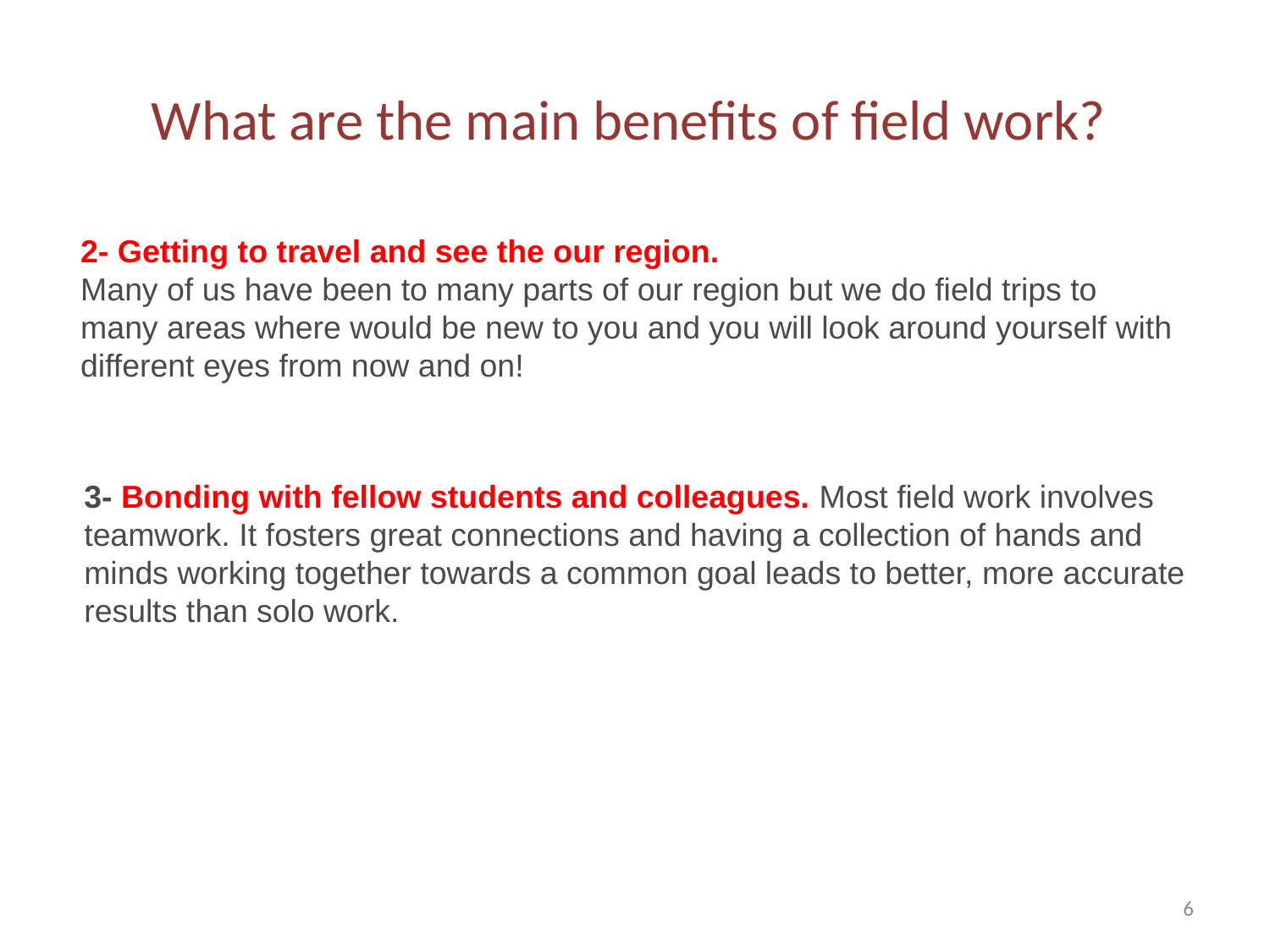

# What are the main benefits of field work?
2- Getting to travel and see the our region.
Many of us have been to many parts of our region but we do field trips to many areas where would be new to you and you will look around yourself with different eyes from now and on!
3- Bonding with fellow students and colleagues. Most field work involves teamwork. It fosters great connections and having a collection of hands and minds working together towards a common goal leads to better, more accurate results than solo work.
6